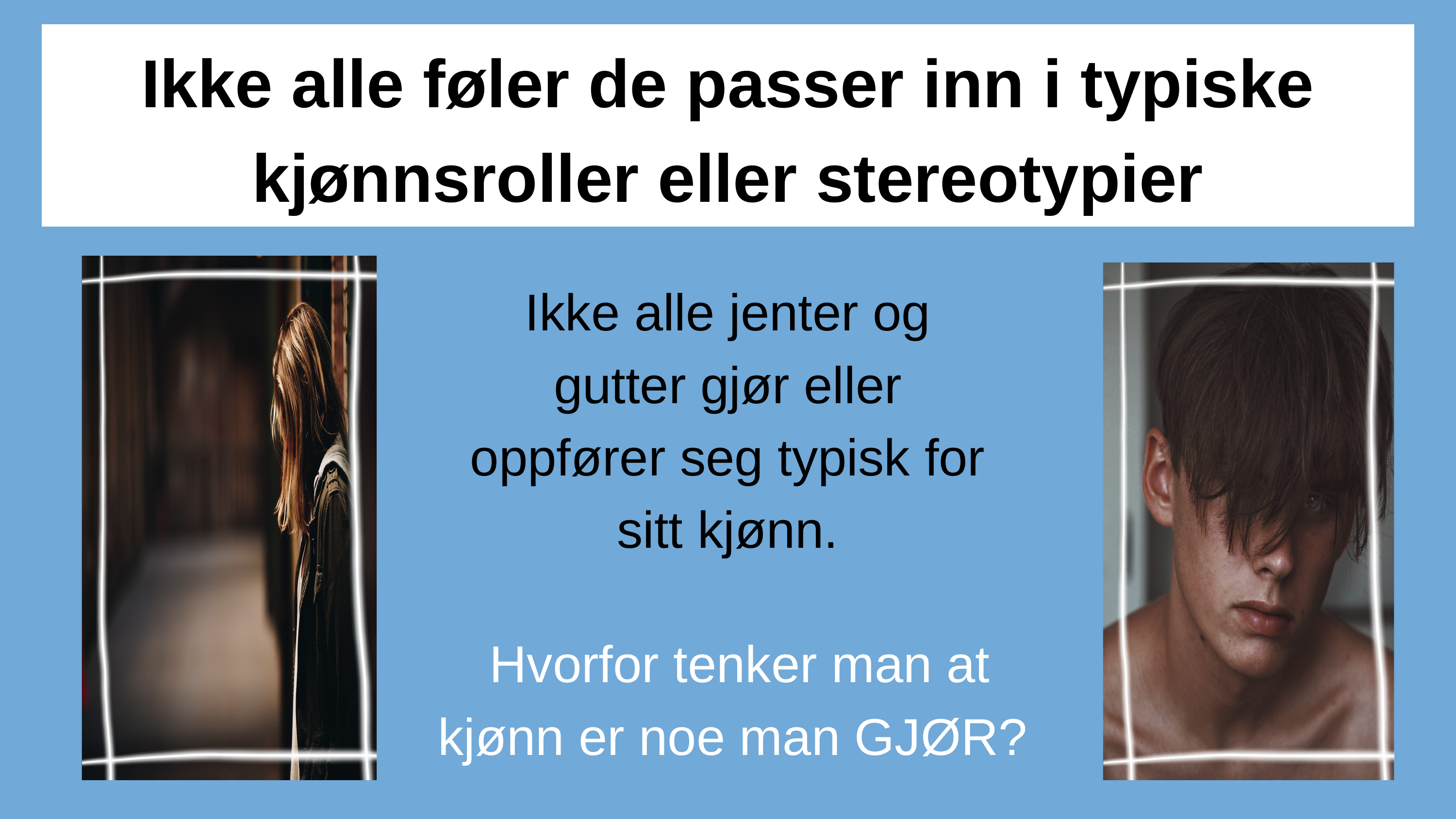

Ikke alle føler de passer inn i typiske kjønnsroller eller stereotypier

Ikke alle jenter og gutter gjør eller oppfører seg typisk for sitt kjønn.

Hvorfor tenker man at kjønn er noe man GJØR?